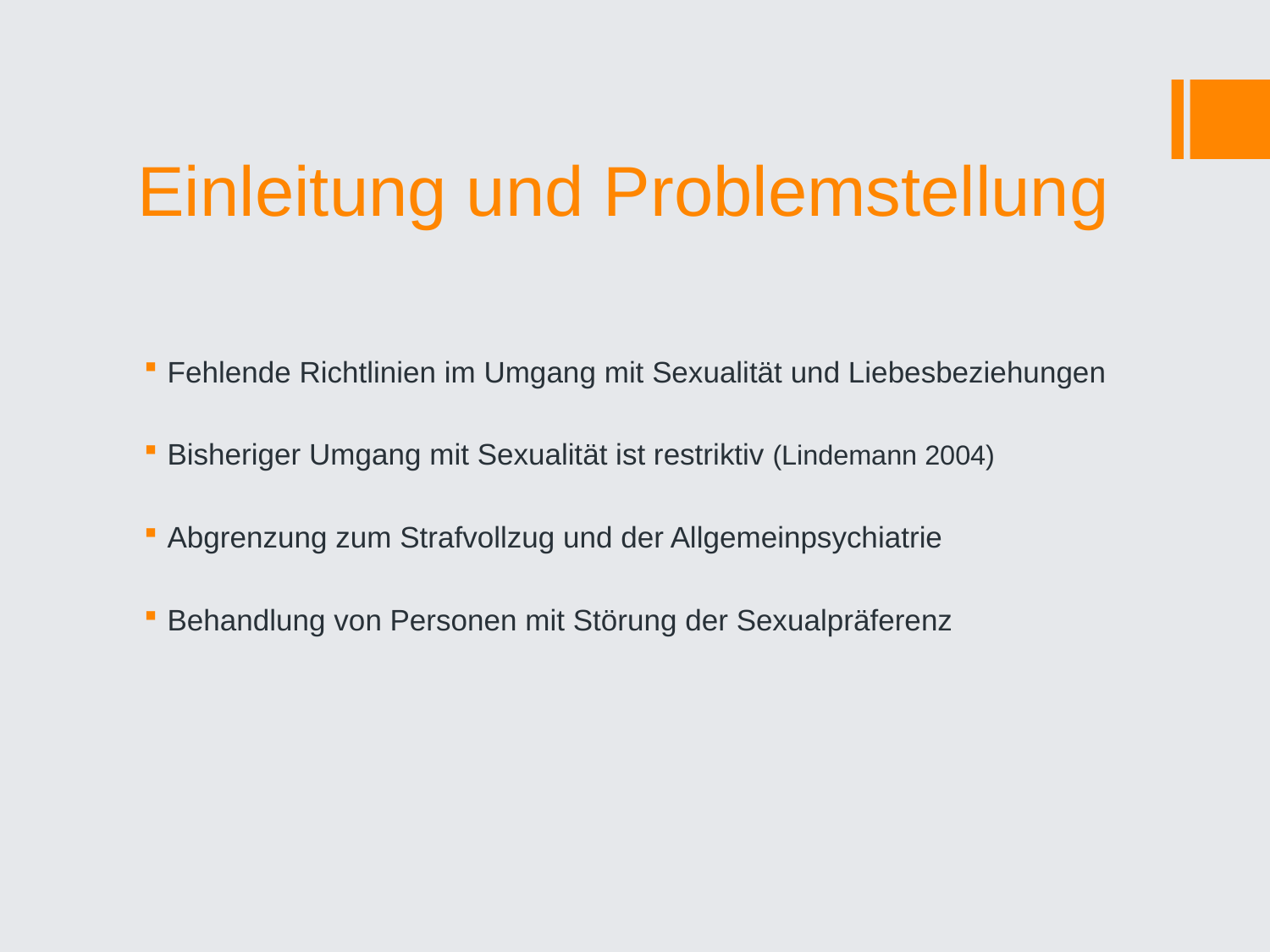

Einleitung und Problemstellung

Fehlende Richtlinien im Umgang mit Sexualität und Liebesbeziehungen

Bisheriger Umgang mit Sexualität ist restriktiv (Lindemann 2004)

Abgrenzung zum Strafvollzug und der Allgemeinpsychiatrie

Behandlung von Personen mit Störung der Sexualpräferenz